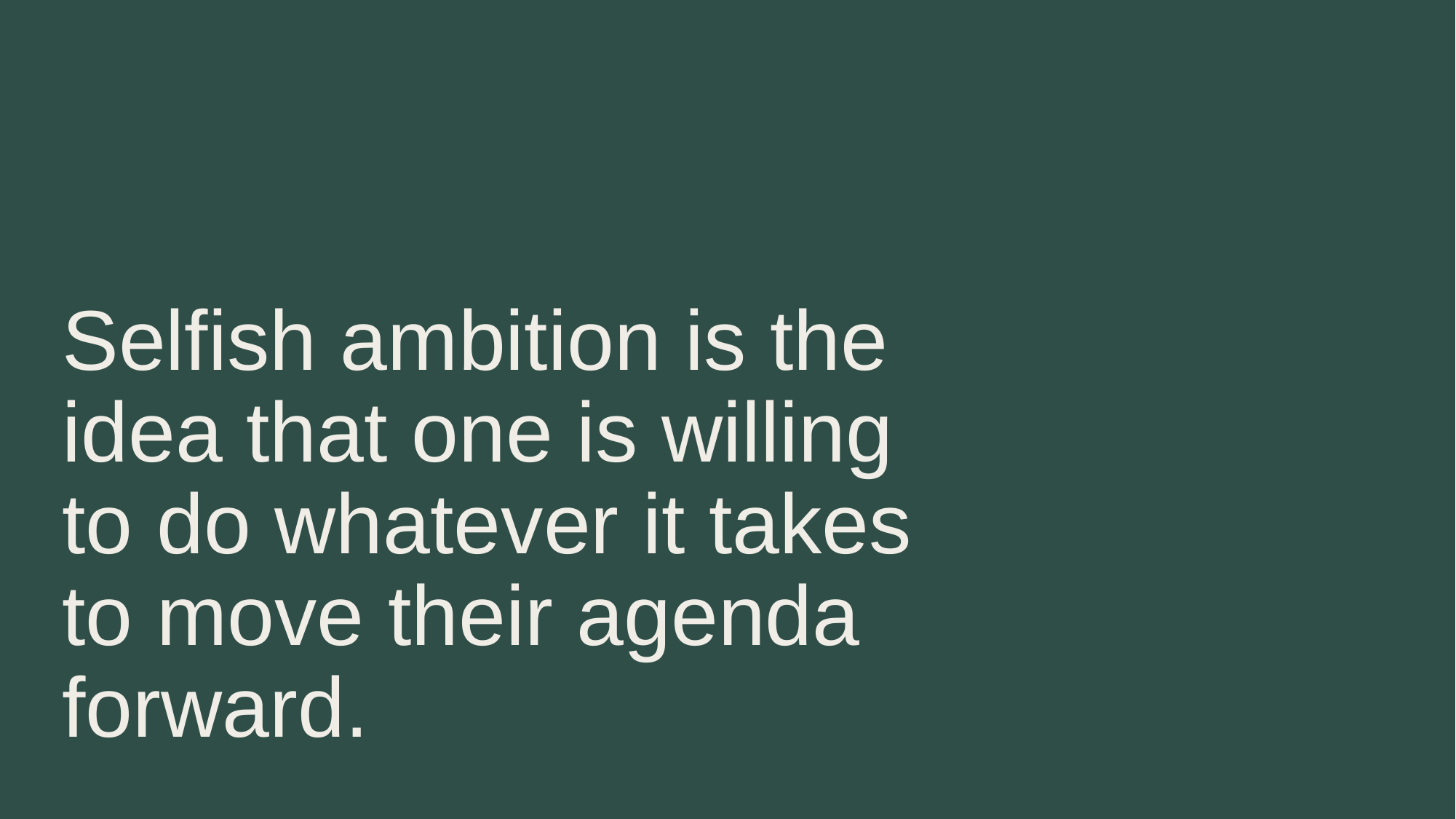

# Selfish ambition is the idea that one is willing to do whatever it takes to move their agenda forward.